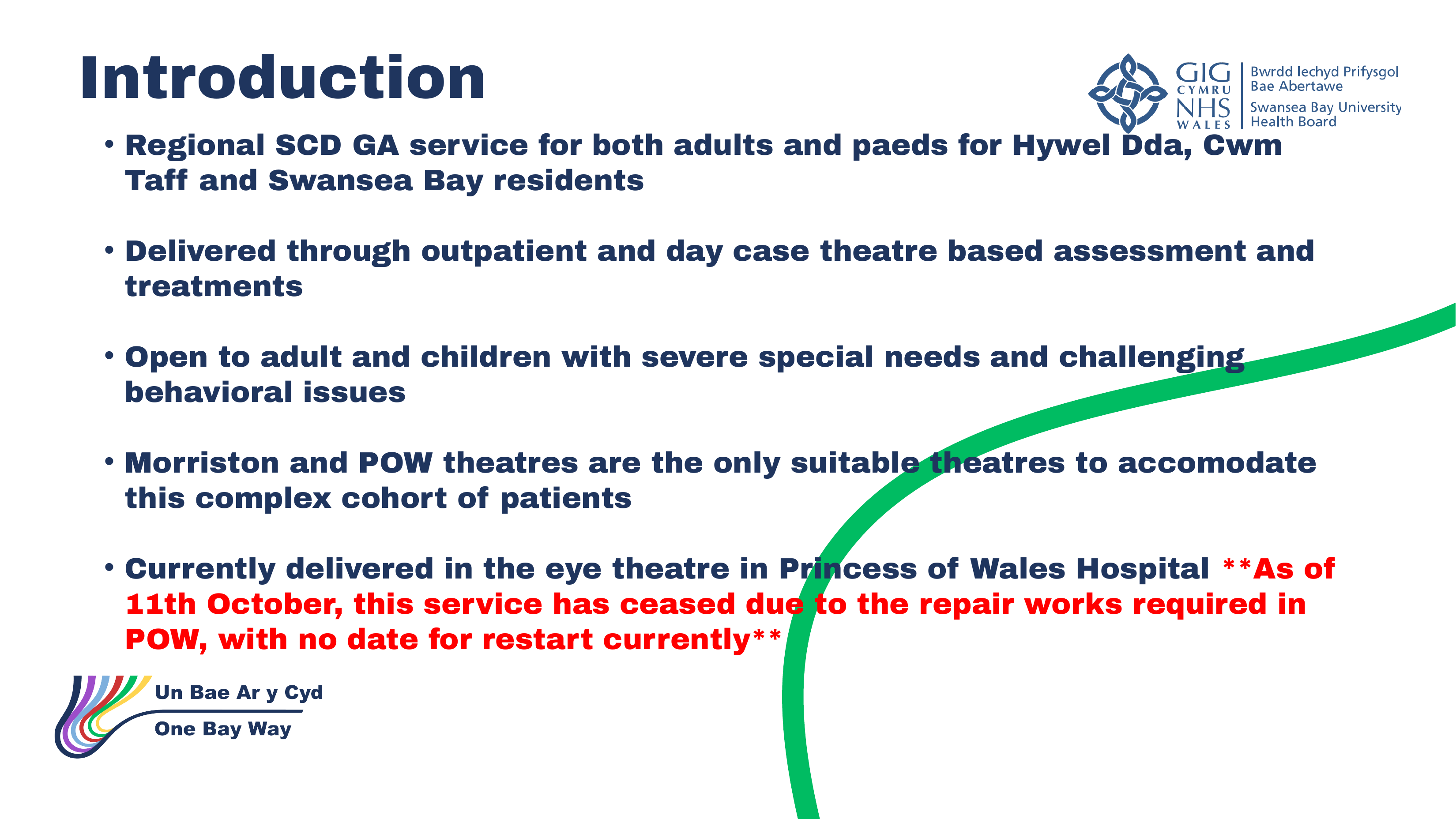

Introduction
Regional SCD GA service for both adults and paeds for Hywel Dda, Cwm Taff and Swansea Bay residents

Delivered through outpatient and day case theatre based assessment and treatments

Open to adult and children with severe special needs and challenging behavioral issues

Morriston and POW theatres are the only suitable theatres to accomodate this complex cohort of patients

Currently delivered in the eye theatre in Princess of Wales Hospital **As of 11th October, this service has ceased due to the repair works required in POW, with no date for restart currently**